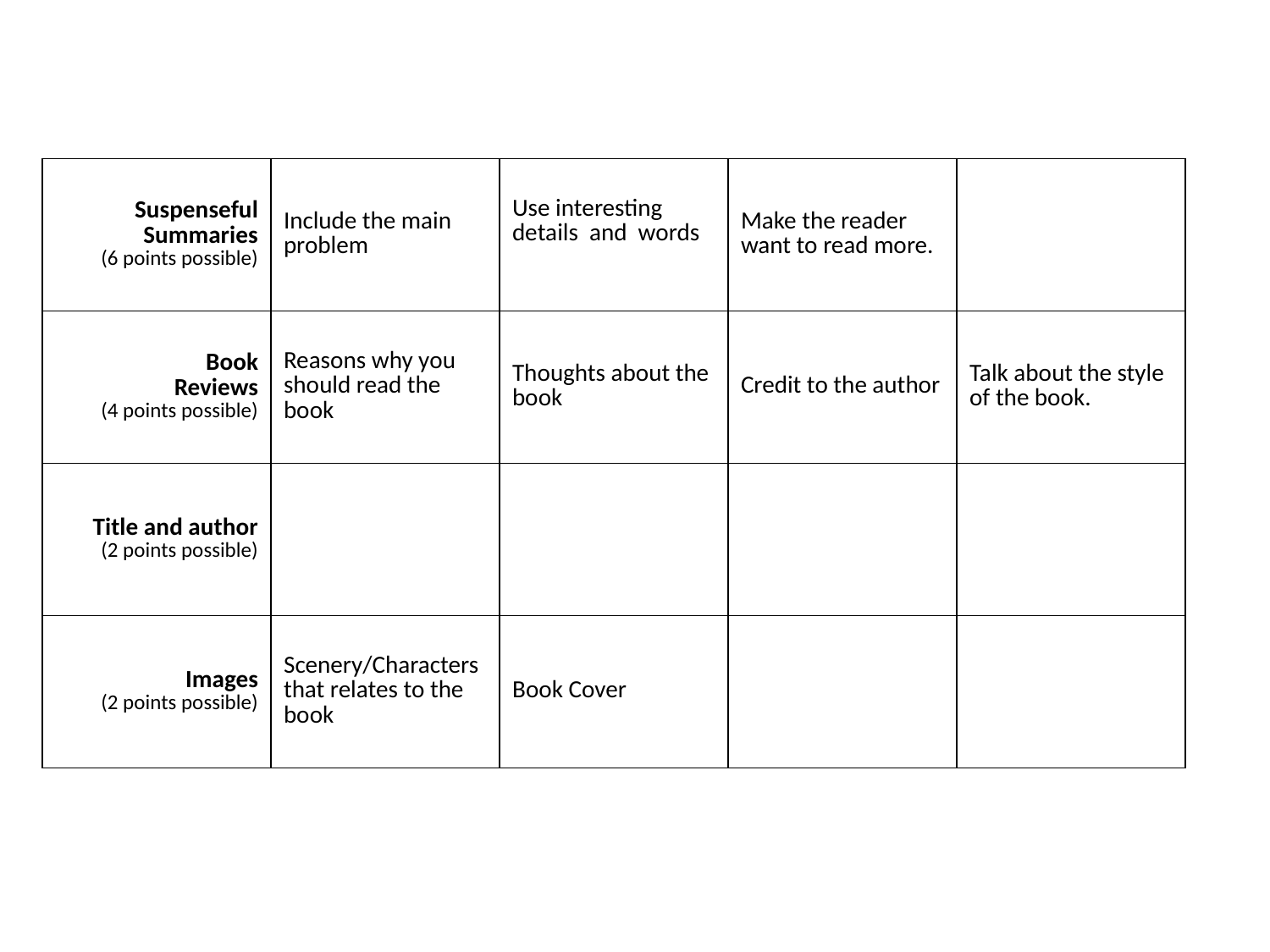

| Suspenseful Summaries (6 points possible) | Include the main problem | Use interesting details and words | Make the reader want to read more. |  |
| --- | --- | --- | --- | --- |
| Book Reviews (4 points possible) | Reasons why you should read the book | Thoughts about the book | Credit to the author | Talk about the style of the book. |
| Title and author (2 points possible) |  |  |  |  |
| Images (2 points possible) | Scenery/Characters that relates to the book | Book Cover |  |  |